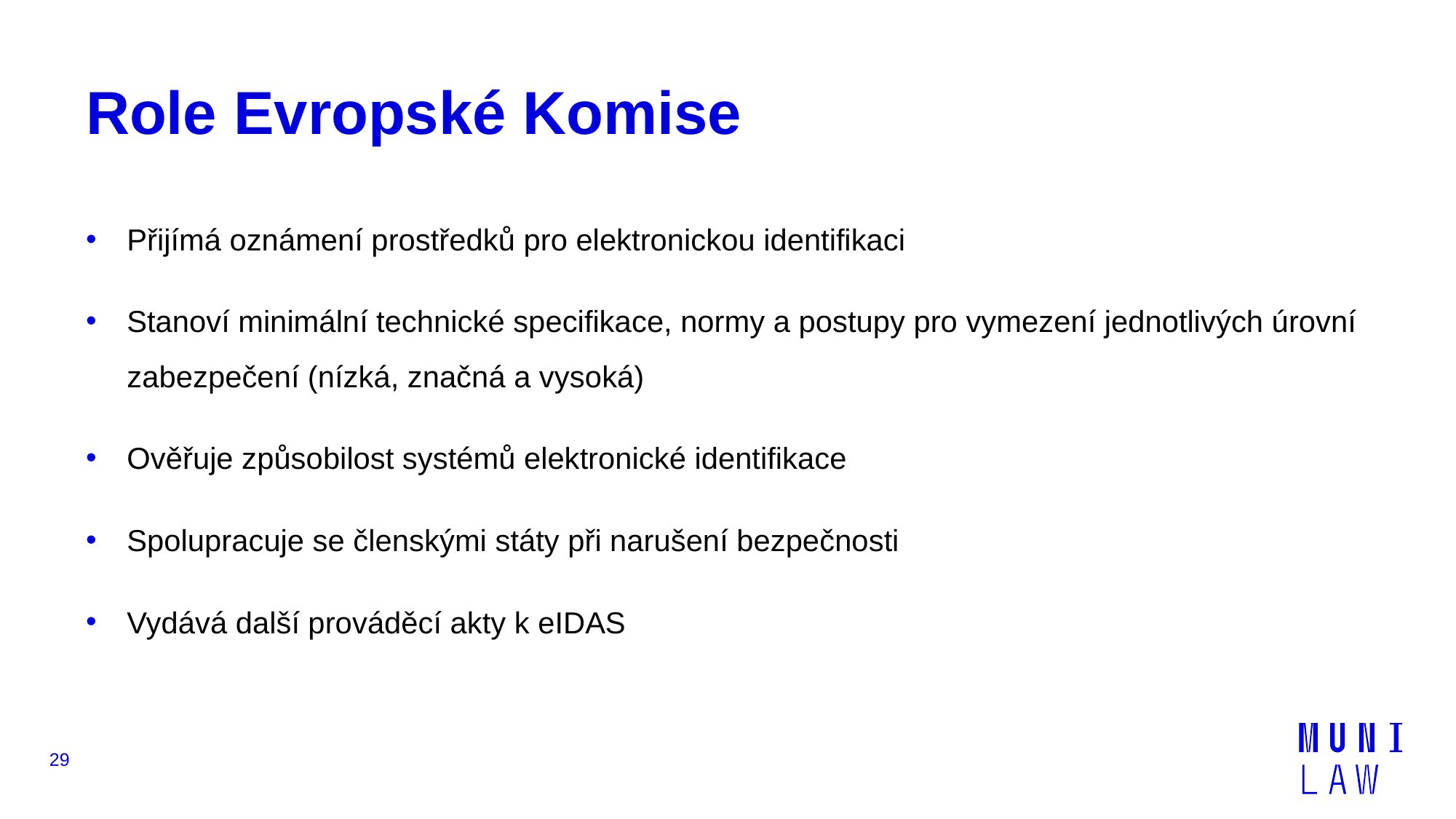

# Role Evropské Komise
Přijímá oznámení prostředků pro elektronickou identifikaci
Stanoví minimální technické specifikace, normy a postupy pro vymezení jednotlivých úrovní zabezpečení (nízká, značná a vysoká)
Ověřuje způsobilost systémů elektronické identifikace
Spolupracuje se členskými státy při narušení bezpečnosti
Vydává další prováděcí akty k eIDAS
29